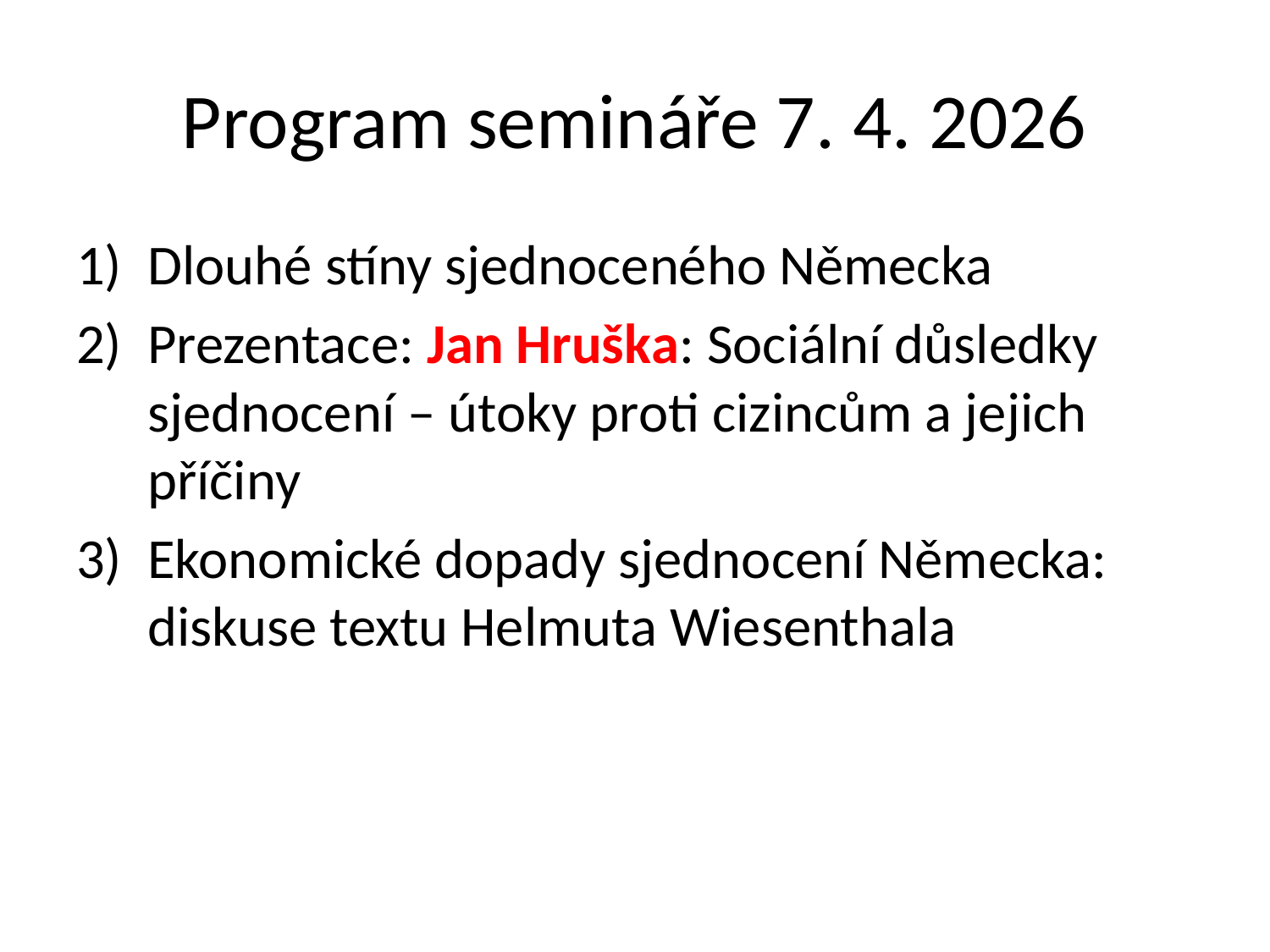

# Program semináře 7. 4. 2026
Dlouhé stíny sjednoceného Německa
Prezentace: Jan Hruška: Sociální důsledky sjednocení – útoky proti cizincům a jejich příčiny
Ekonomické dopady sjednocení Německa: diskuse textu Helmuta Wiesenthala